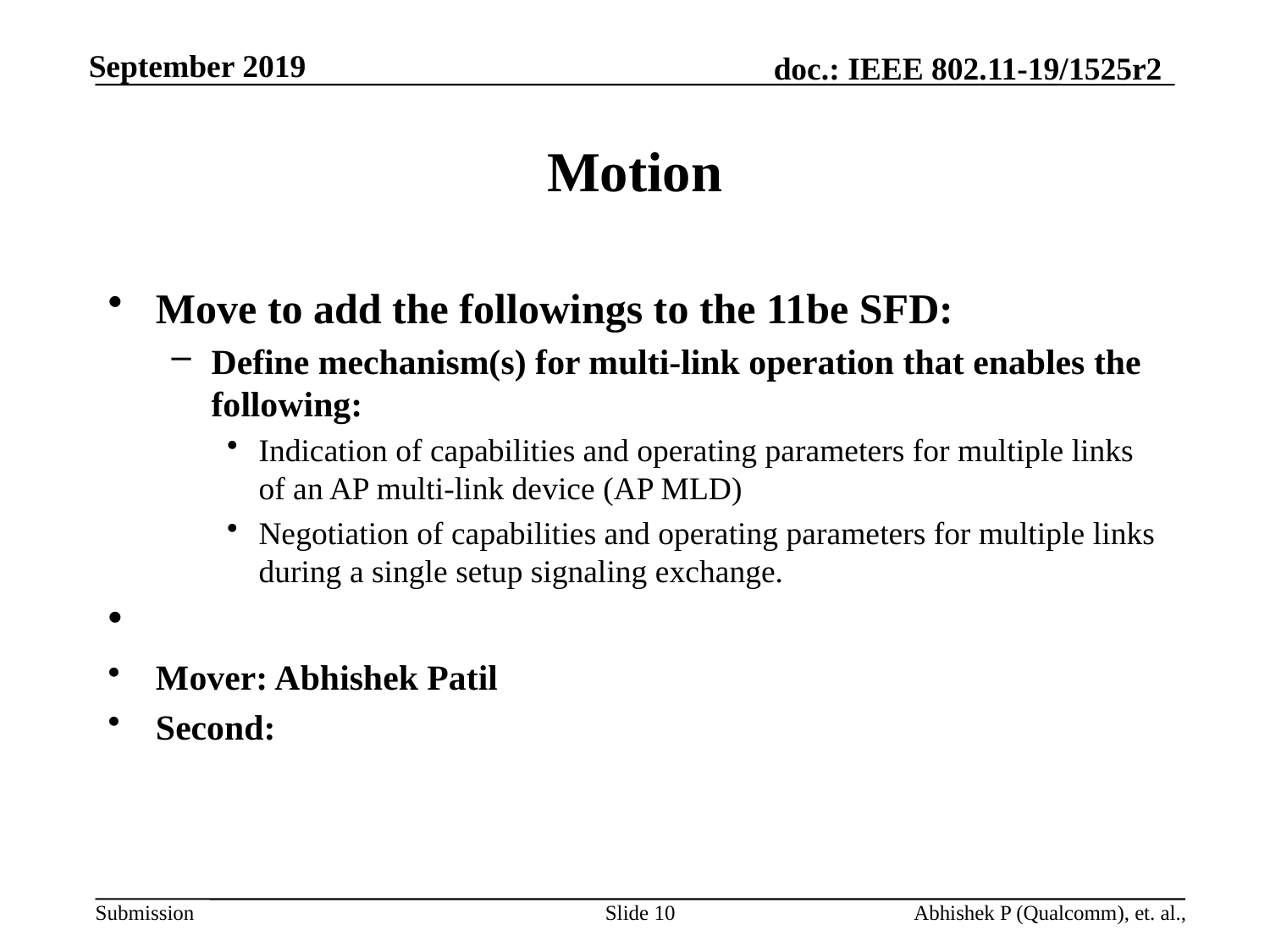

# Motion
Move to add the followings to the 11be SFD:
Define mechanism(s) for multi-link operation that enables the following:
Indication of capabilities and operating parameters for multiple links of an AP multi-link device (AP MLD)
Negotiation of capabilities and operating parameters for multiple links during a single setup signaling exchange.

Mover: Abhishek Patil
Second:

Slide 10
Abhishek P (Qualcomm), et. al.,